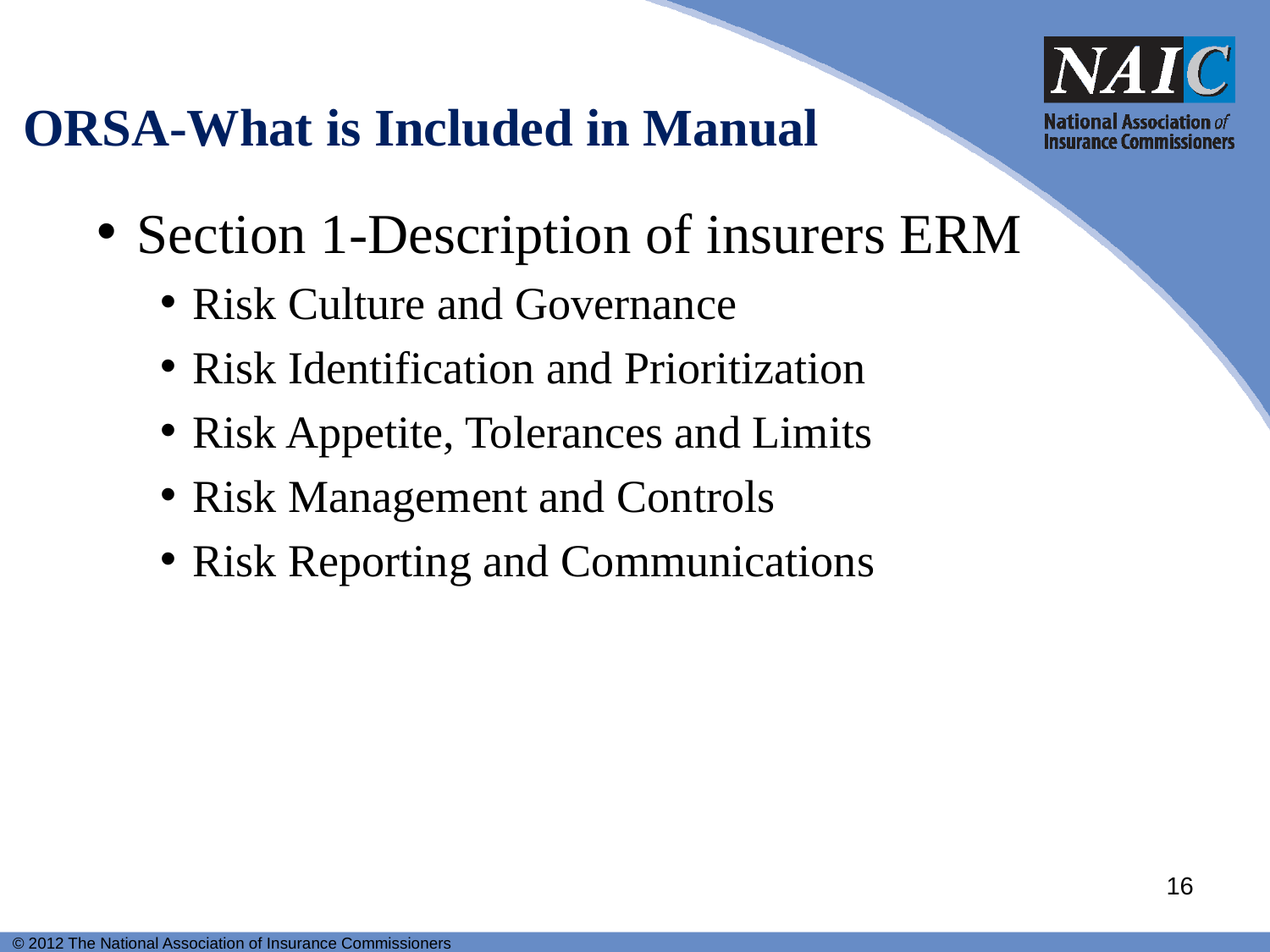

ORSA-What is Included in Manual
Section 1-Description of insurers ERM
Risk Culture and Governance
Risk Identification and Prioritization
Risk Appetite, Tolerances and Limits
Risk Management and Controls
Risk Reporting and Communications

16